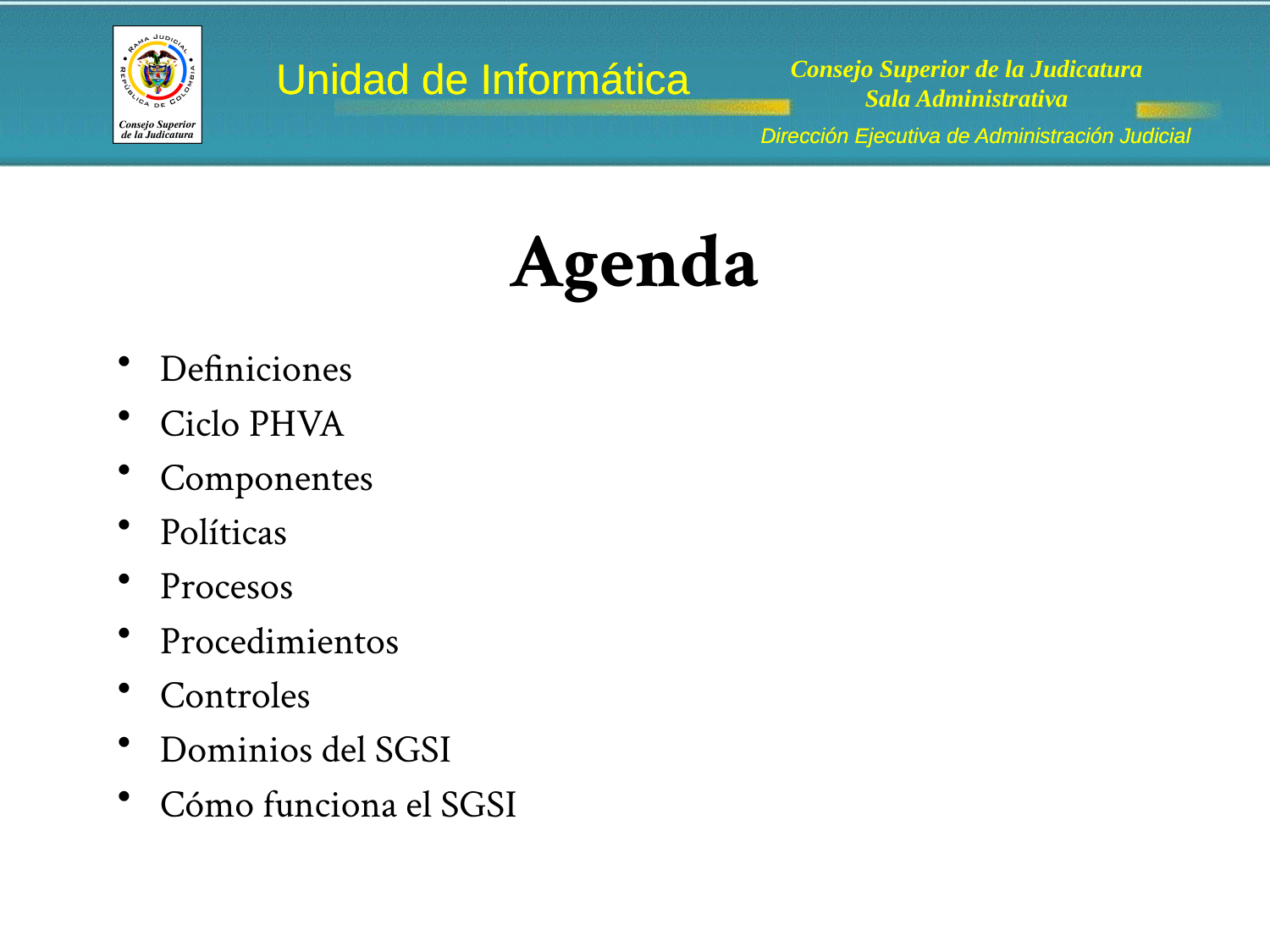

# Agenda
Definiciones
Ciclo PHVA
Componentes
Políticas
Procesos
Procedimientos
Controles
Dominios del SGSI
Cómo funciona el SGSI